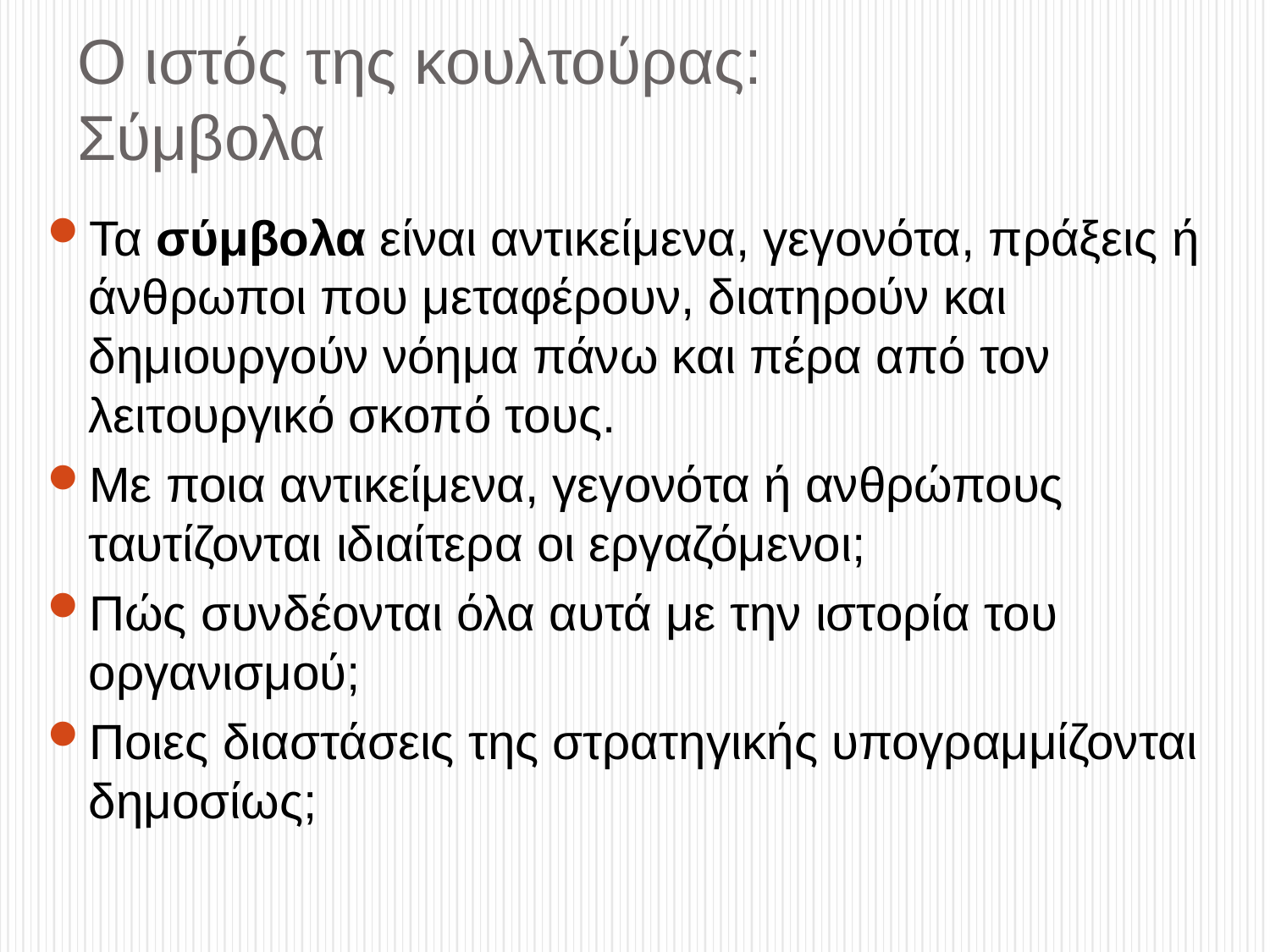

# Ο ιστός της κουλτούρας: Σύμβολα
Τα σύμβολα είναι αντικείμενα, γεγονότα, πράξεις ή άνθρωποι που μεταφέρουν, διατηρούν και δημιουργούν νόημα πάνω και πέρα από τον λειτουργικό σκοπό τους.
Με ποια αντικείμενα, γεγονότα ή ανθρώπους ταυτίζονται ιδιαίτερα οι εργαζόμενοι;
Πώς συνδέονται όλα αυτά με την ιστορία του οργανισμού;
Ποιες διαστάσεις της στρατηγικής υπογραμμίζονται δημοσίως;